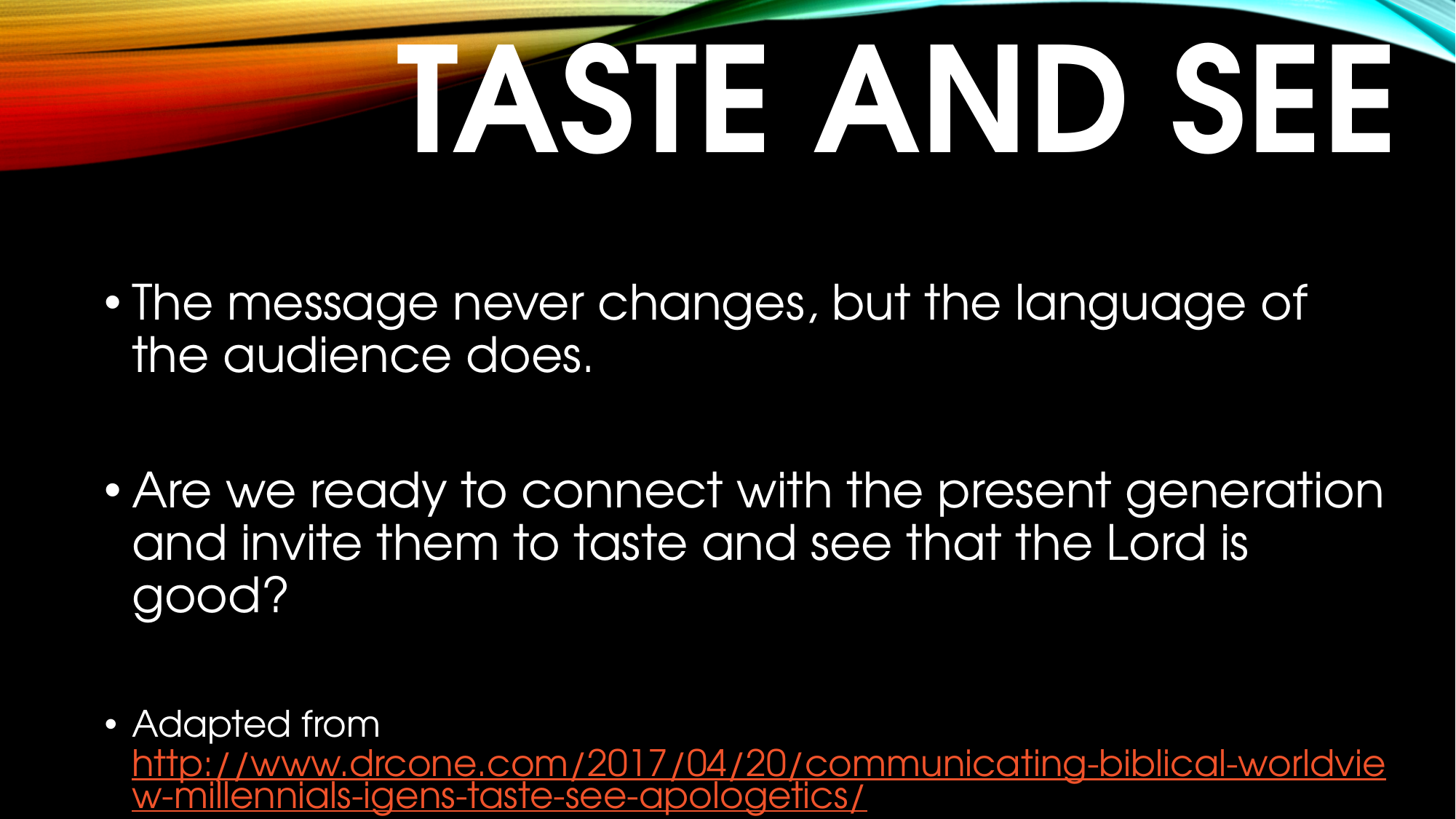

# Taste and see
The message never changes, but the language of the audience does.

Are we ready to connect with the present generation and invite them to taste and see that the Lord is good?

Adapted from http://www.drcone.com/2017/04/20/communicating-biblical-worldview-millennials-igens-taste-see-apologetics/